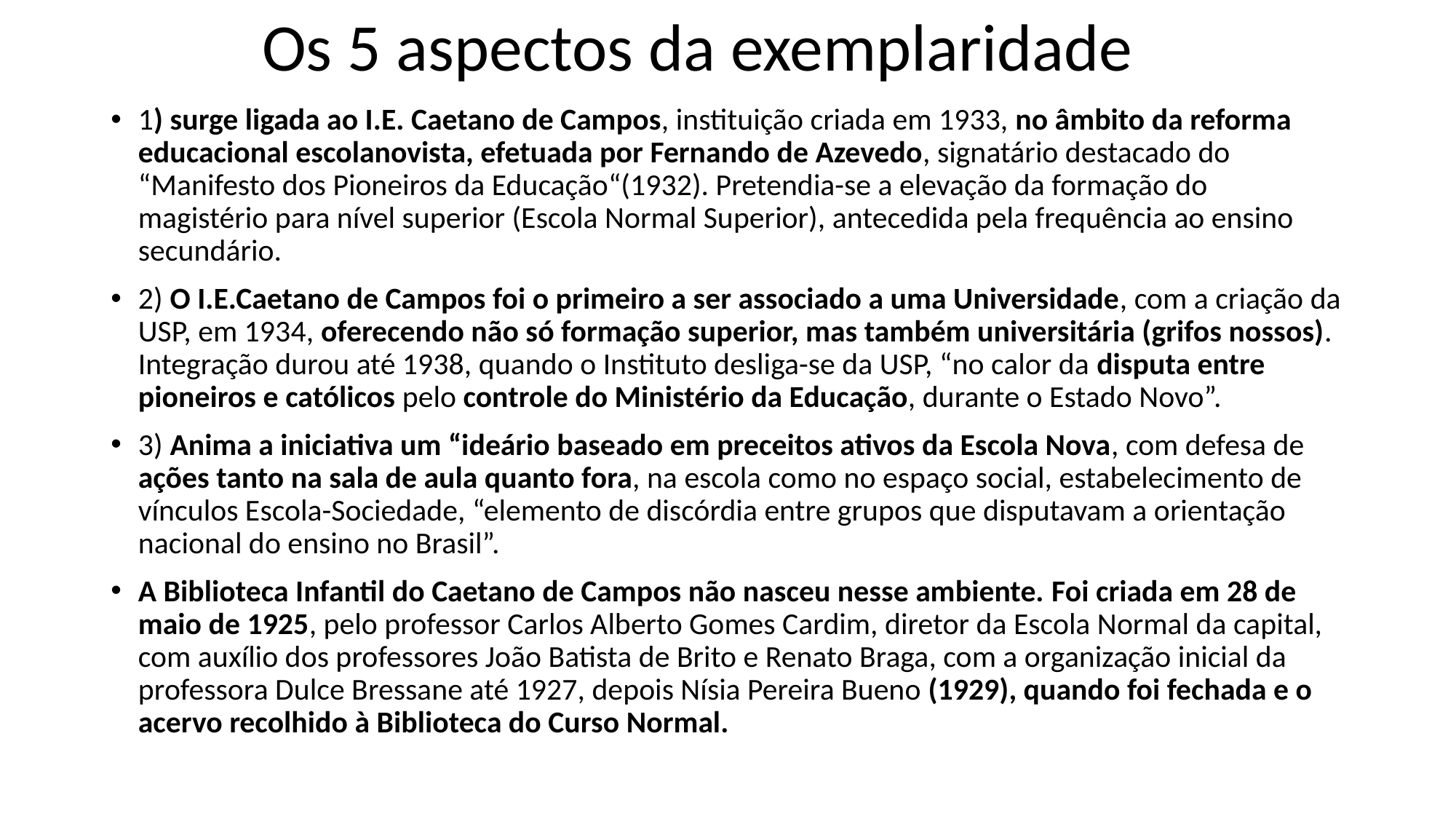

# Os 5 aspectos da exemplaridade
1) surge ligada ao I.E. Caetano de Campos, instituição criada em 1933, no âmbito da reforma educacional escolanovista, efetuada por Fernando de Azevedo, signatário destacado do “Manifesto dos Pioneiros da Educação“(1932). Pretendia-se a elevação da formação do magistério para nível superior (Escola Normal Superior), antecedida pela frequência ao ensino secundário.
2) O I.E.Caetano de Campos foi o primeiro a ser associado a uma Universidade, com a criação da USP, em 1934, oferecendo não só formação superior, mas também universitária (grifos nossos). Integração durou até 1938, quando o Instituto desliga-se da USP, “no calor da disputa entre pioneiros e católicos pelo controle do Ministério da Educação, durante o Estado Novo”.
3) Anima a iniciativa um “ideário baseado em preceitos ativos da Escola Nova, com defesa de ações tanto na sala de aula quanto fora, na escola como no espaço social, estabelecimento de vínculos Escola-Sociedade, “elemento de discórdia entre grupos que disputavam a orientação nacional do ensino no Brasil”.
A Biblioteca Infantil do Caetano de Campos não nasceu nesse ambiente. Foi criada em 28 de maio de 1925, pelo professor Carlos Alberto Gomes Cardim, diretor da Escola Normal da capital, com auxílio dos professores João Batista de Brito e Renato Braga, com a organização inicial da professora Dulce Bressane até 1927, depois Nísia Pereira Bueno (1929), quando foi fechada e o acervo recolhido à Biblioteca do Curso Normal.